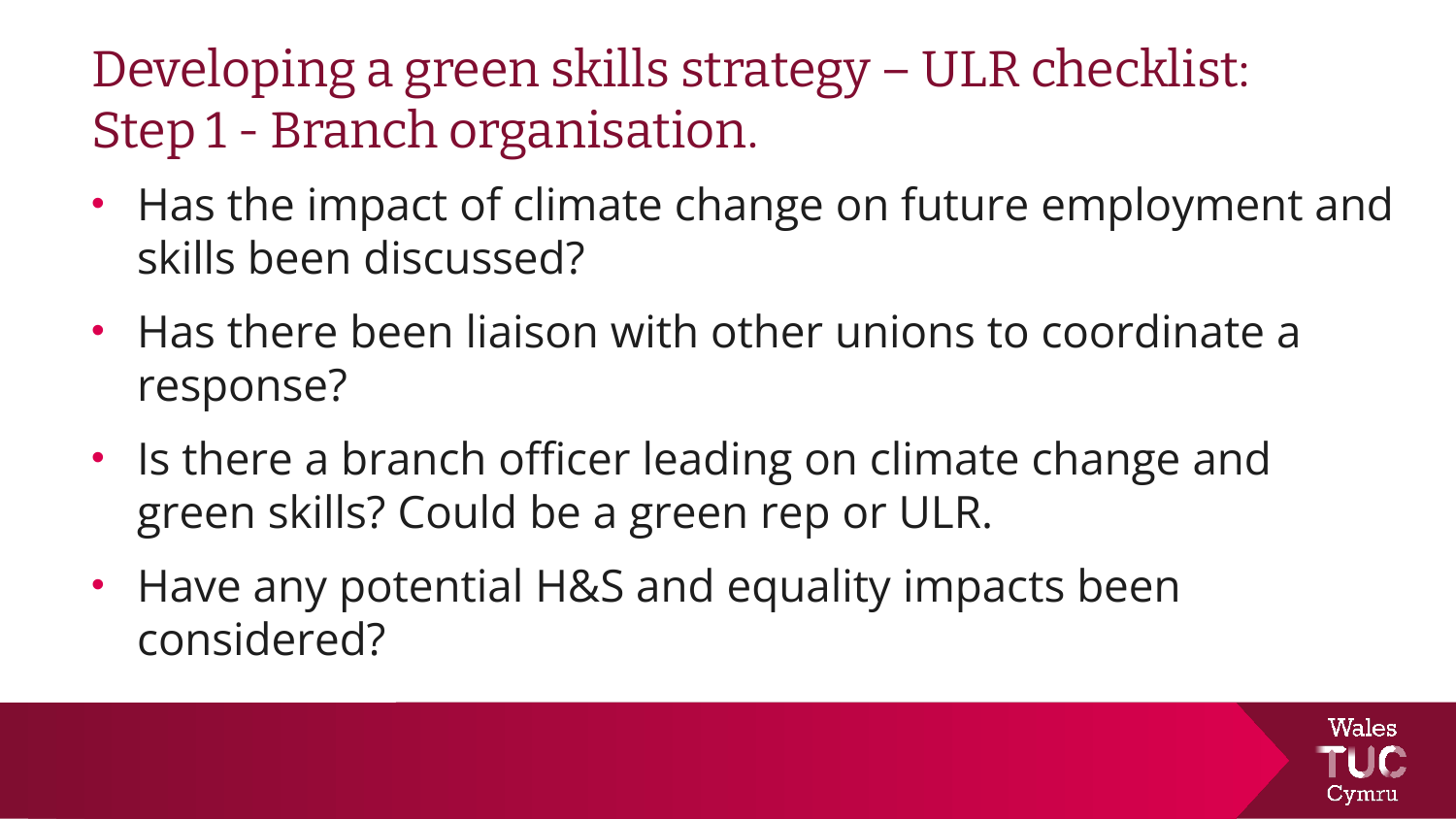

# Developing a green skills strategy – ULR checklist: Step 1 - Branch organisation.
Has the impact of climate change on future employment and skills been discussed?
Has there been liaison with other unions to coordinate a response?
Is there a branch officer leading on climate change and green skills? Could be a green rep or ULR.
Have any potential H&S and equality impacts been considered?